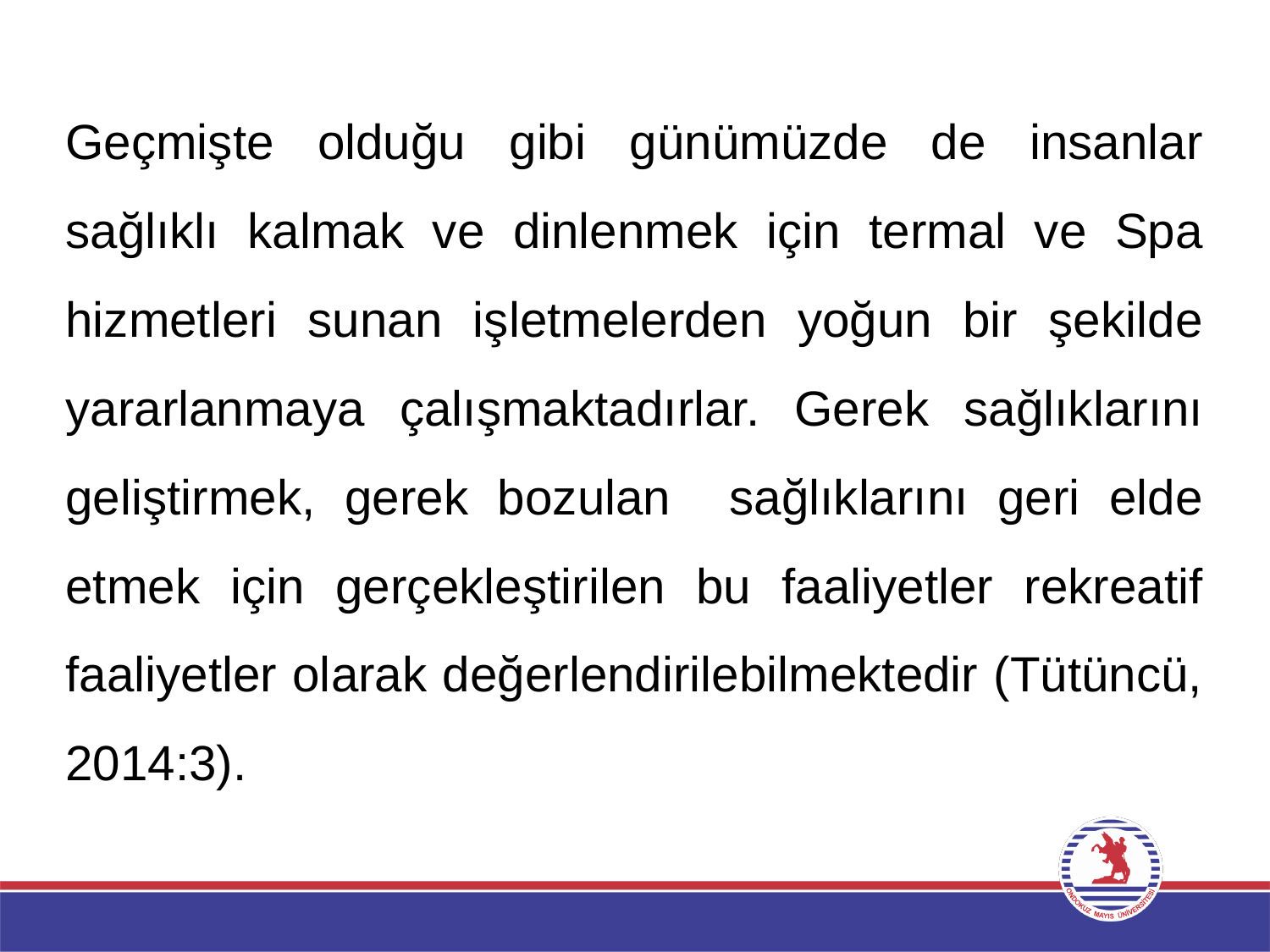

Geçmişte olduğu gibi günümüzde de insanlar sağlıklı kalmak ve dinlenmek için termal ve Spa hizmetleri sunan işletmelerden yoğun bir şekilde yararlanmaya çalışmaktadırlar. Gerek sağlıklarını geliştirmek, gerek bozulan  sağlıklarını geri elde etmek için gerçekleştirilen bu faaliyetler rekreatif faaliyetler olarak değerlendirilebilmektedir (Tütüncü, 2014:3).